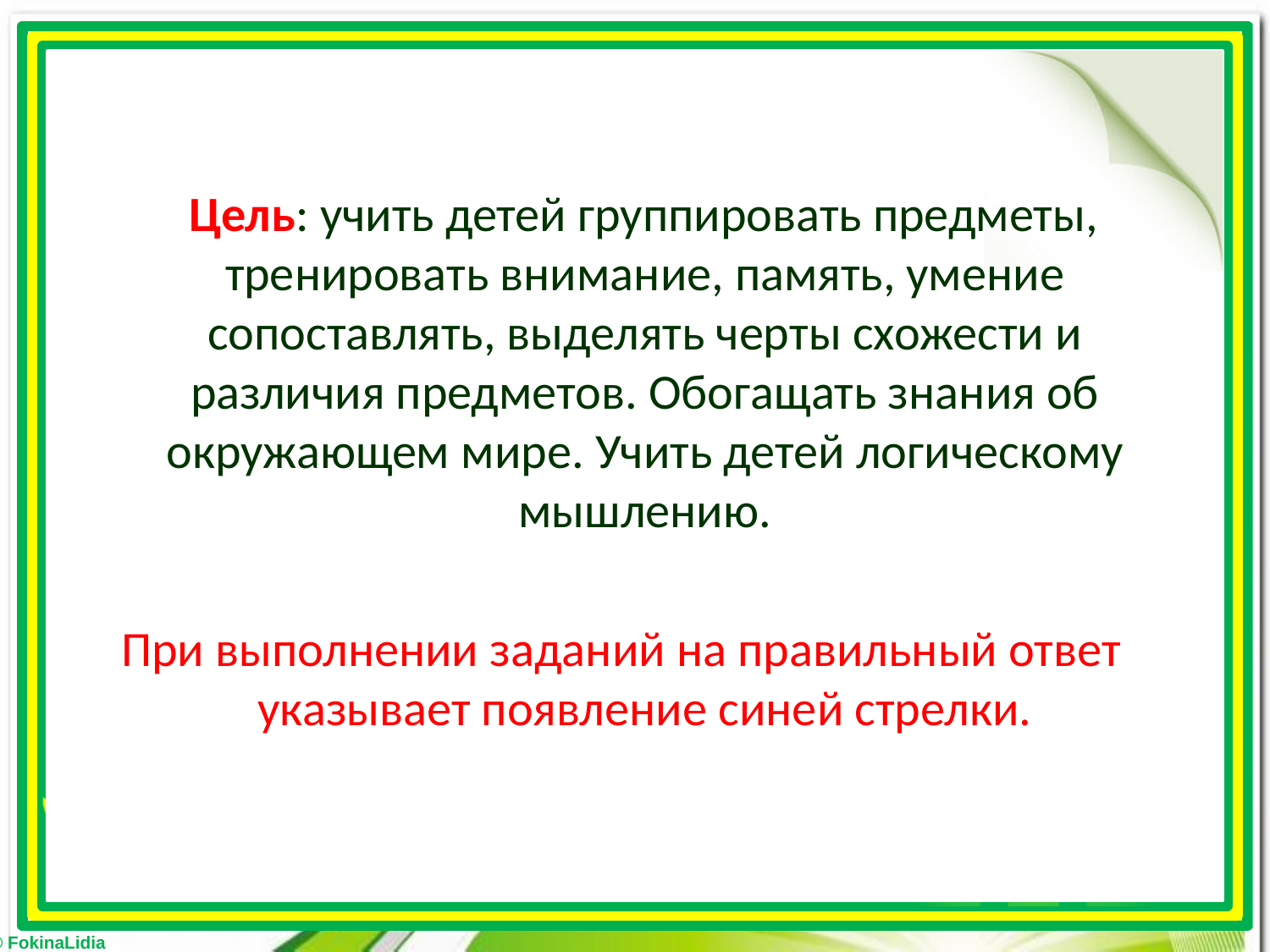

Цель: учить детей группировать предметы, тренировать внимание, память, умение сопоставлять, выделять черты схожести и различия предметов. Обогащать знания об окружающем мире. Учить детей логическому мышлению.

При выполнении заданий на правильный ответ указывает появление синей стрелки.